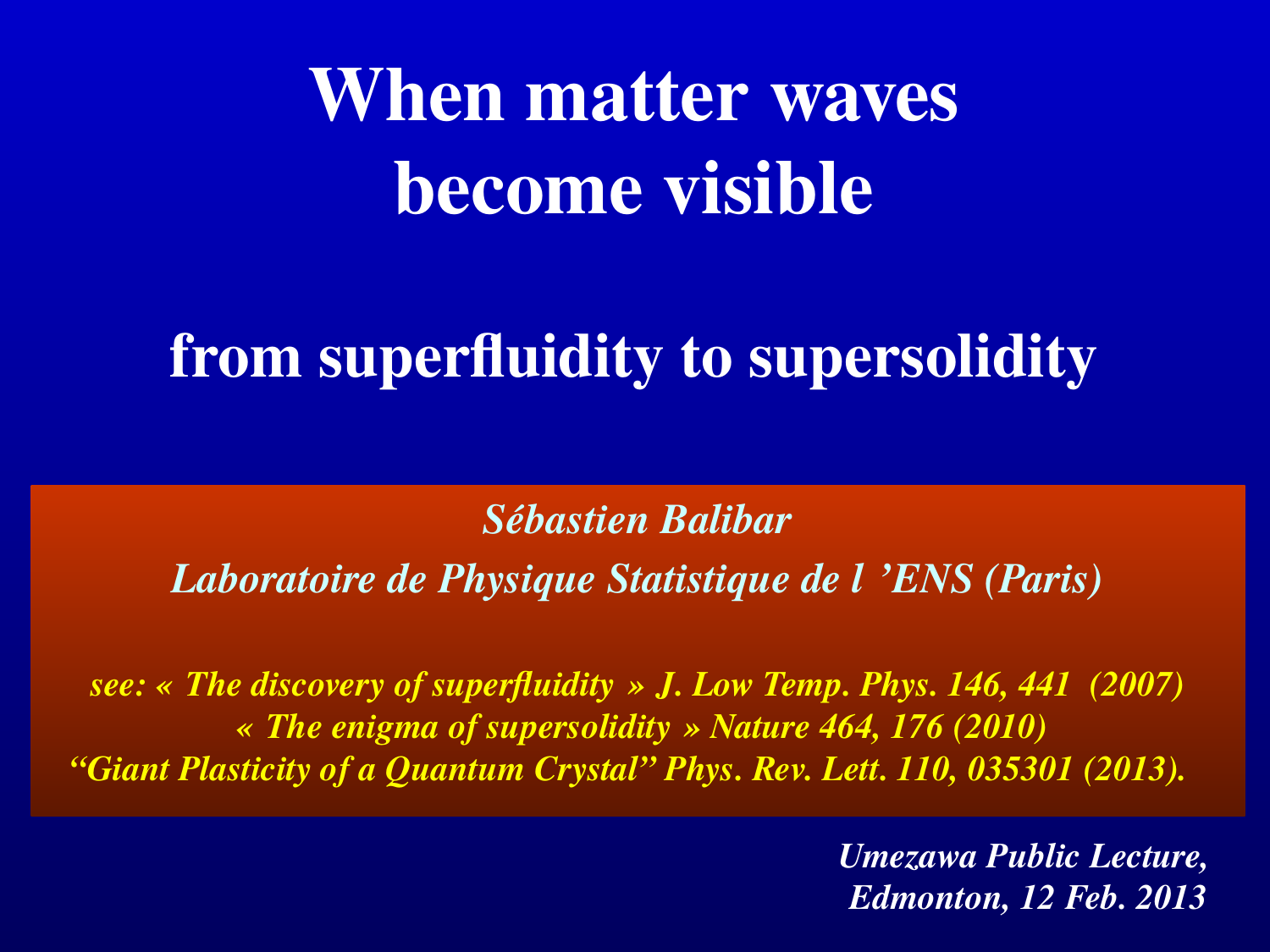

# When matter waves become visible from superfluidity to supersolidity
Sébastien Balibar
Laboratoire de Physique Statistique de l ’ENS (Paris)

see: « The discovery of superfluidity » J. Low Temp. Phys. 146, 441  (2007)
 « The enigma of supersolidity » Nature 464, 176 (2010)
“Giant Plasticity of a Quantum Crystal” Phys. Rev. Lett. 110, 035301 (2013).
Umezawa Public Lecture,
 Edmonton, 12 Feb. 2013